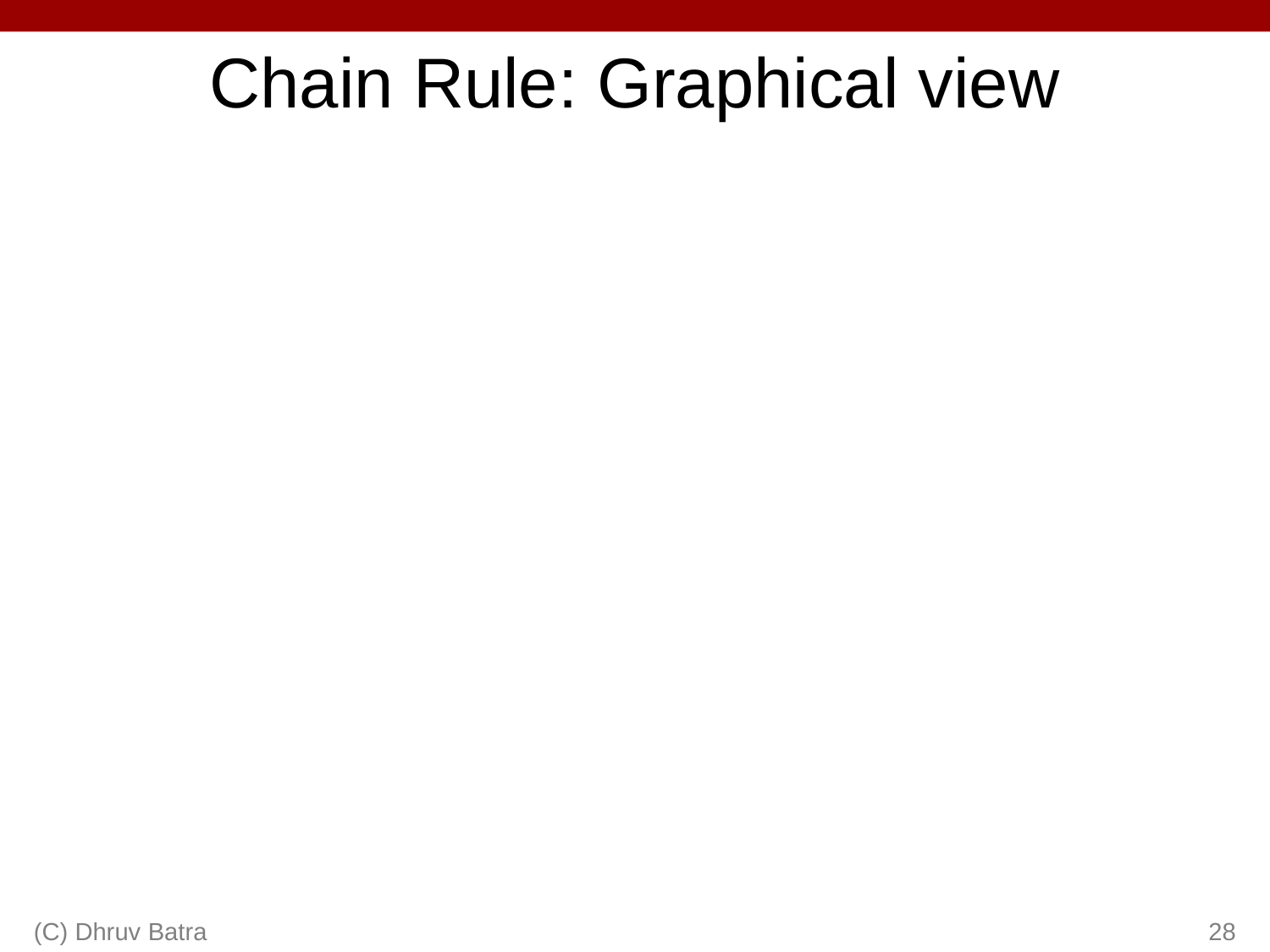

# Chain Rule: Graphical view

(C) Dhruv Batra
28